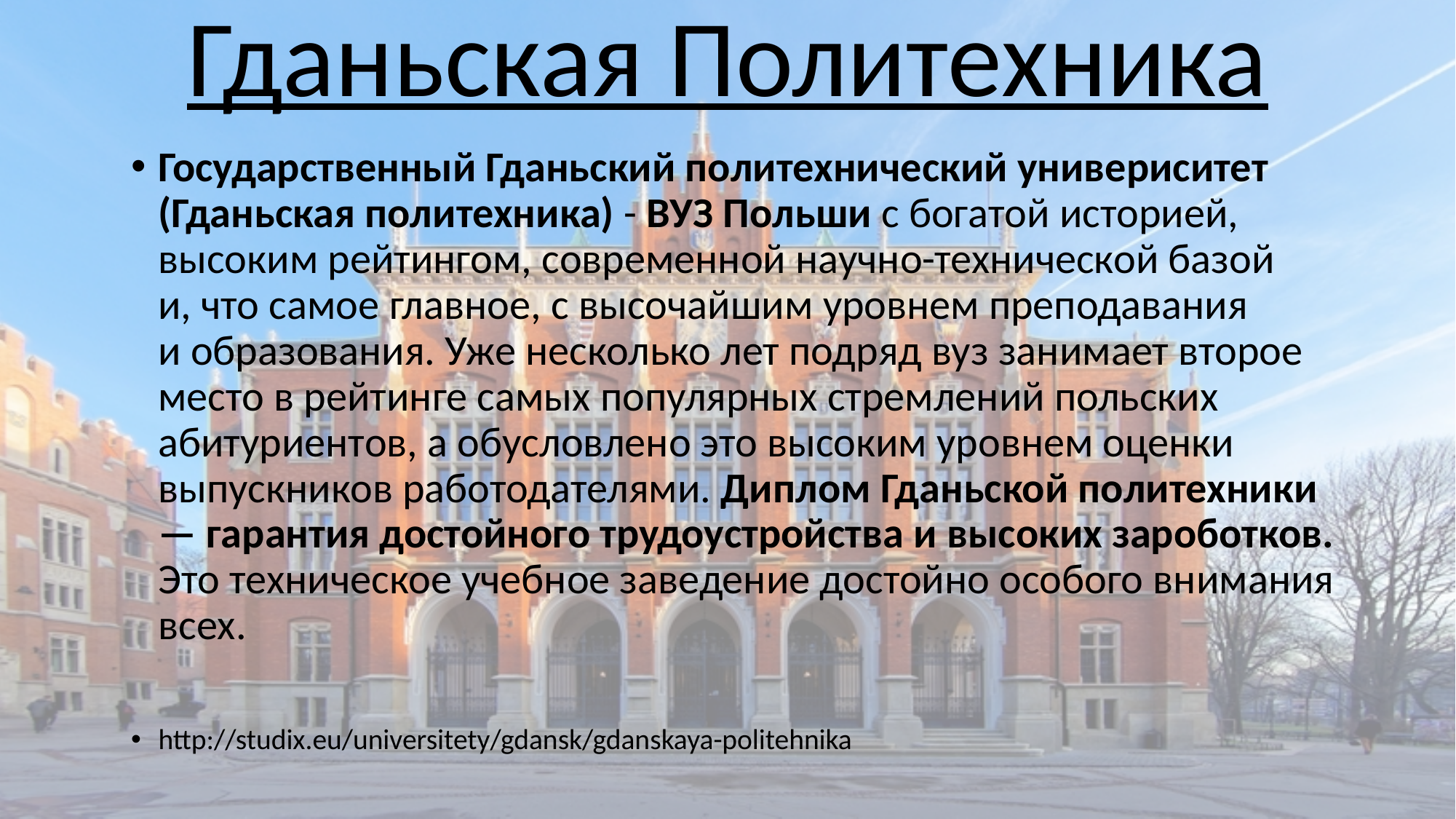

# Гданьская Политехника
Государственный Гданьский политехнический универиситет (Гданьская политехника) - ВУЗ Польши с богатой историей, высоким рейтингом, современной научно-технической базой и, что самое главное, с высочайшим уровнем преподавания и образования. Уже несколько лет подряд вуз занимает второе место в рейтинге самых популярных стремлений польских абитуриентов, а обусловлено это высоким уровнем оценки выпускников работодателями. Диплом Гданьской политехники — гарантия достойного трудоустройства и высоких зароботков. Это техническое учебное заведение достойно особого внимания всех.

http://studix.eu/universitety/gdansk/gdanskaya-politehnika